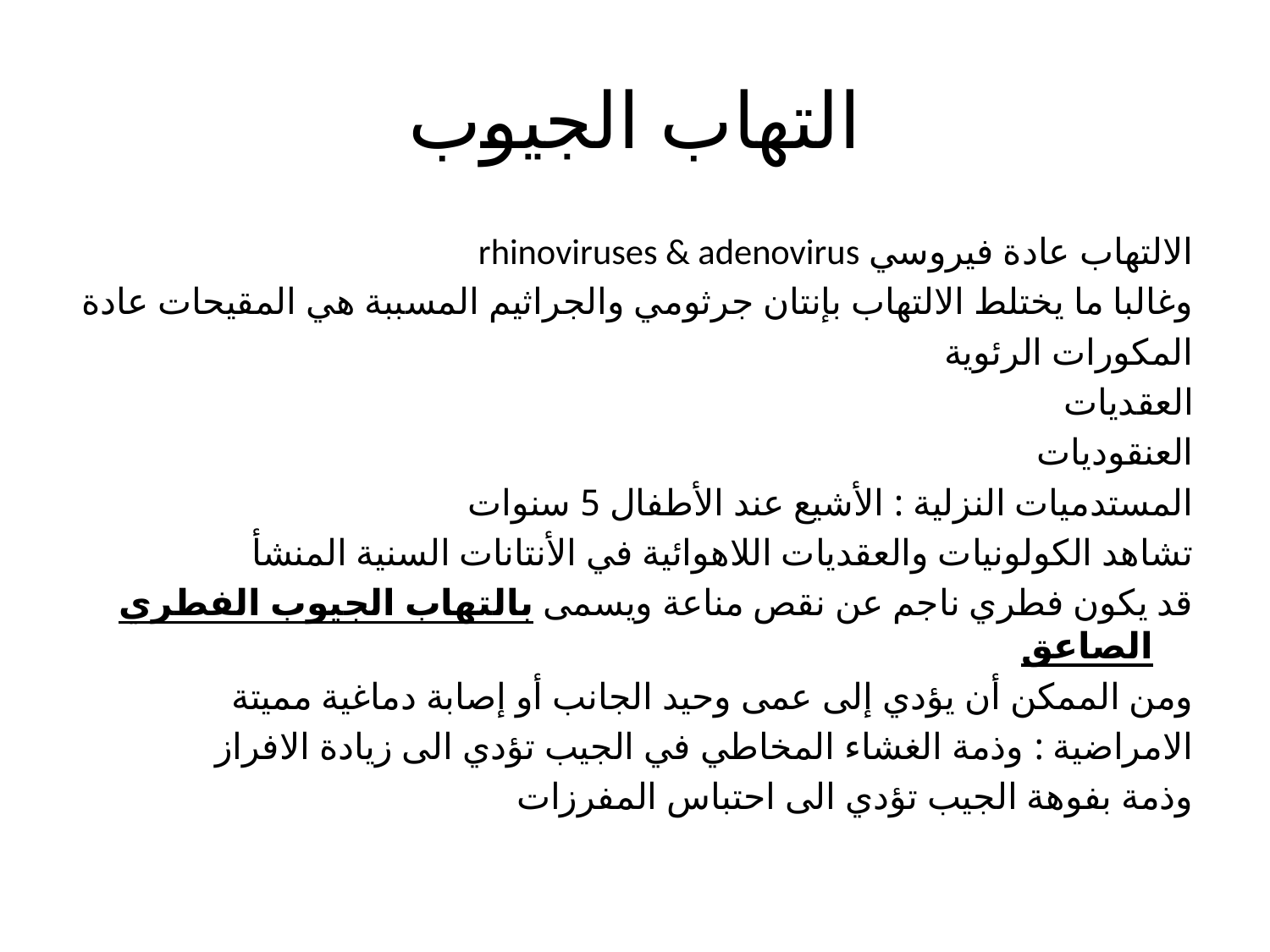

# التهاب الجيوب
الالتهاب عادة فيروسي rhinoviruses & adenovirus
وغالبا ما يختلط الالتهاب بإنتان جرثومي والجراثيم المسببة هي المقيحات عادة
المكورات الرئوية
العقديات
العنقوديات
المستدميات النزلية : الأشيع عند الأطفال 5 سنوات
تشاهد الكولونيات والعقديات اللاهوائية في الأنتانات السنية المنشأ
قد يكون فطري ناجم عن نقص مناعة ويسمى بالتهاب الجيوب الفطري الصاعق
ومن الممكن أن يؤدي إلى عمى وحيد الجانب أو إصابة دماغية مميتة
الامراضية : وذمة الغشاء المخاطي في الجيب تؤدي الى زيادة الافراز
وذمة بفوهة الجيب تؤدي الى احتباس المفرزات